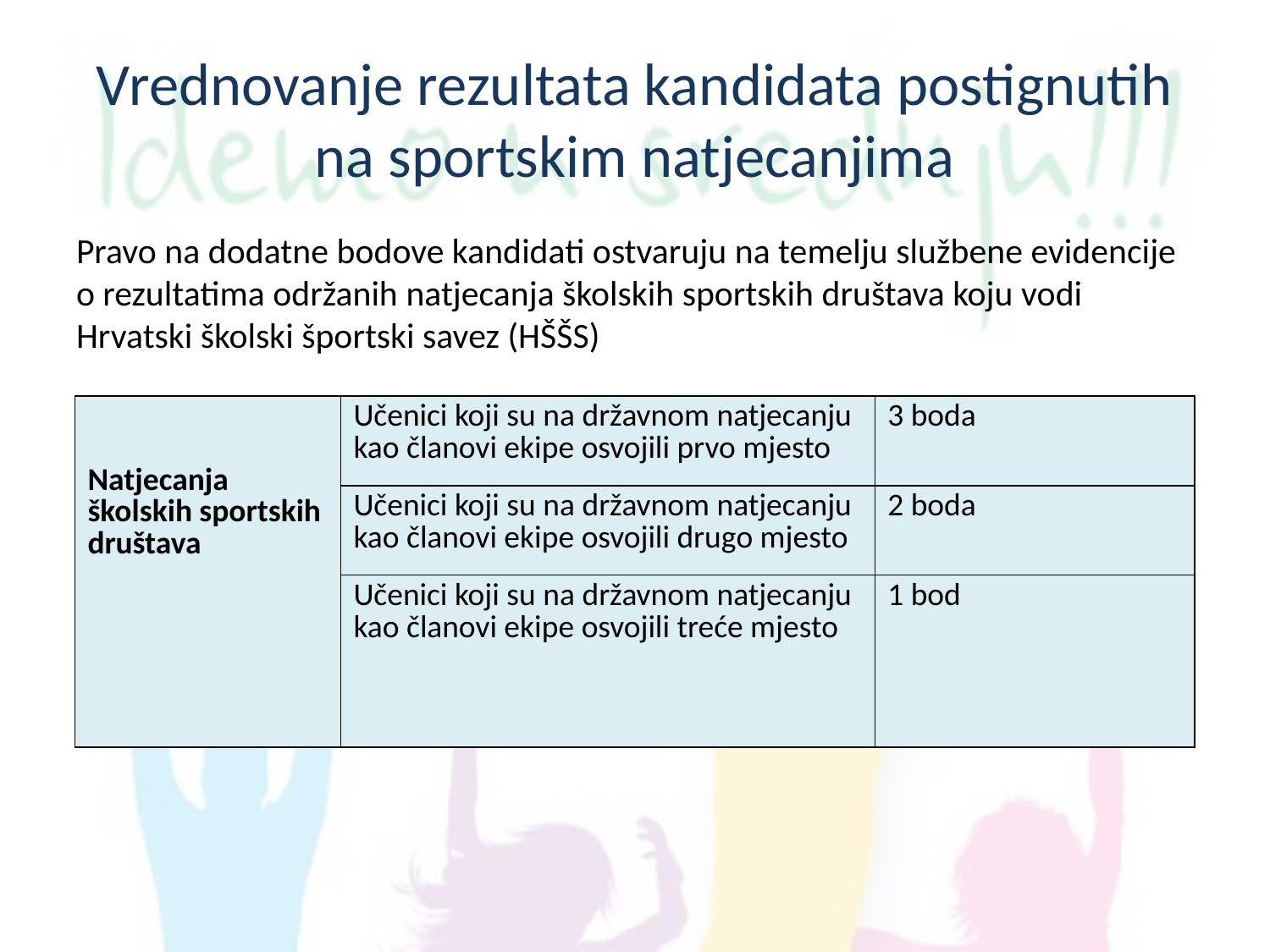

# Vrednovanje rezultata kandidata postignutih na sportskim natjecanjima
Pravo na dodatne bodove kandidati ostvaruju na temelju službene evidencije o rezultatima održanih natjecanja školskih sportskih društava koju vodi Hrvatski školski športski savez (HŠŠS)
| Natjecanja školskih sportskih društava | Učenici koji su na državnom natjecanju kao članovi ekipe osvojili prvo mjesto | 3 boda |
| --- | --- | --- |
|  | Učenici koji su na državnom natjecanju kao članovi ekipe osvojili drugo mjesto | 2 boda |
|  | Učenici koji su na državnom natjecanju kao članovi ekipe osvojili treće mjesto | 1 bod |